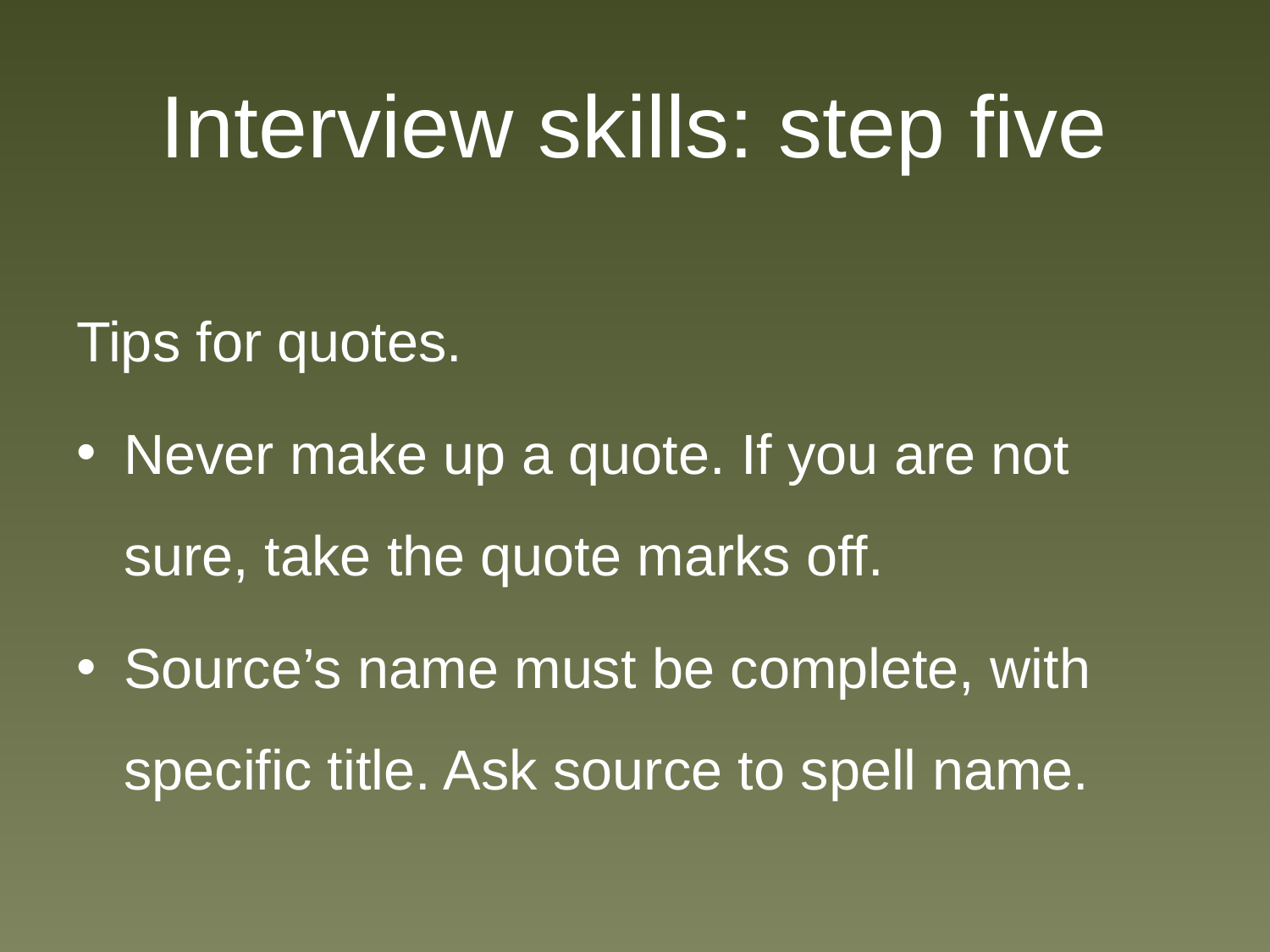

# Interview skills: step five
Tips for quotes.
Never make up a quote. If you are not sure, take the quote marks off.
Source’s name must be complete, with specific title. Ask source to spell name.